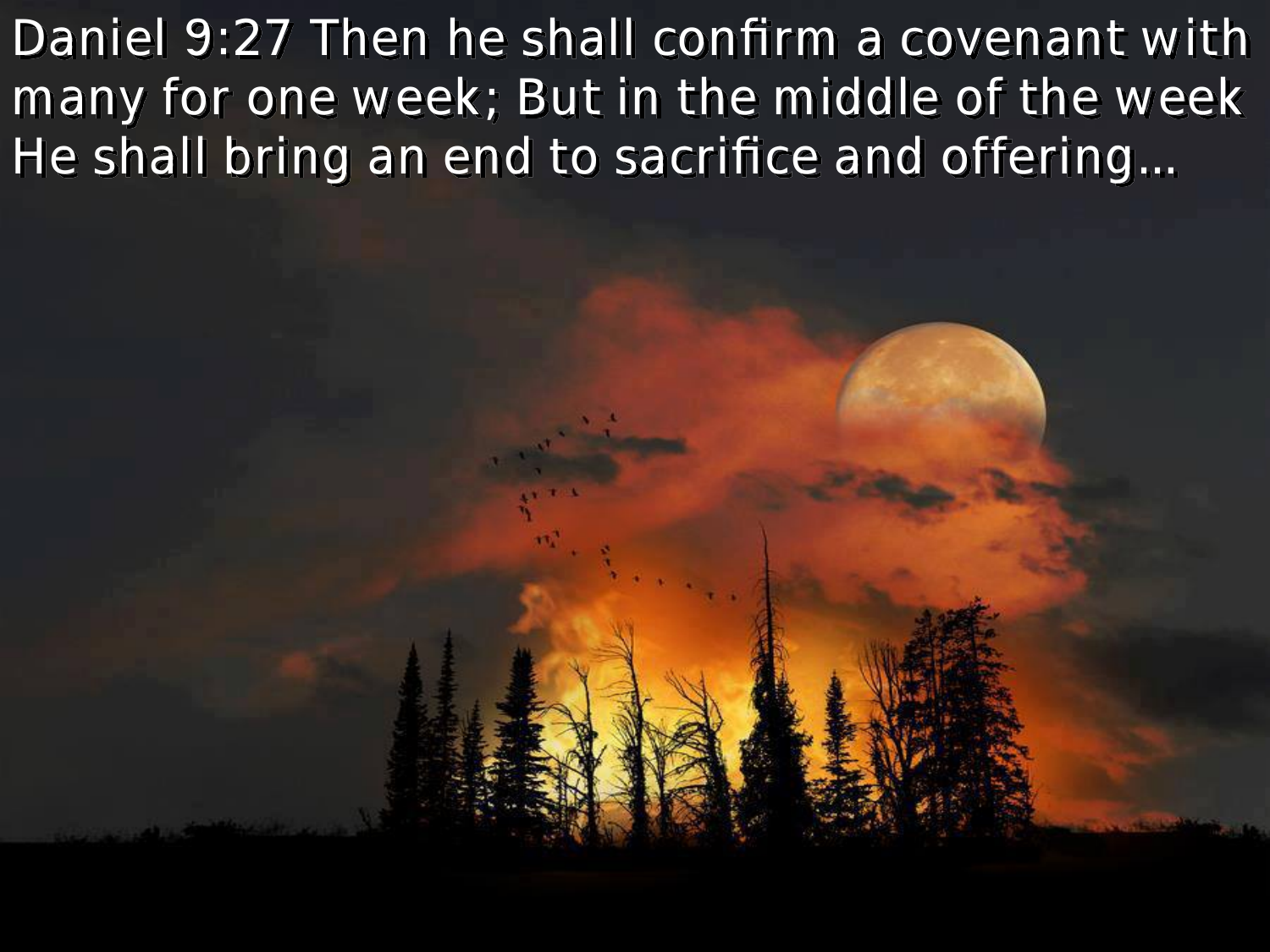

Daniel 9:27 Then he shall confirm a covenant with many for one week; But in the middle of the week He shall bring an end to sacrifice and offering…